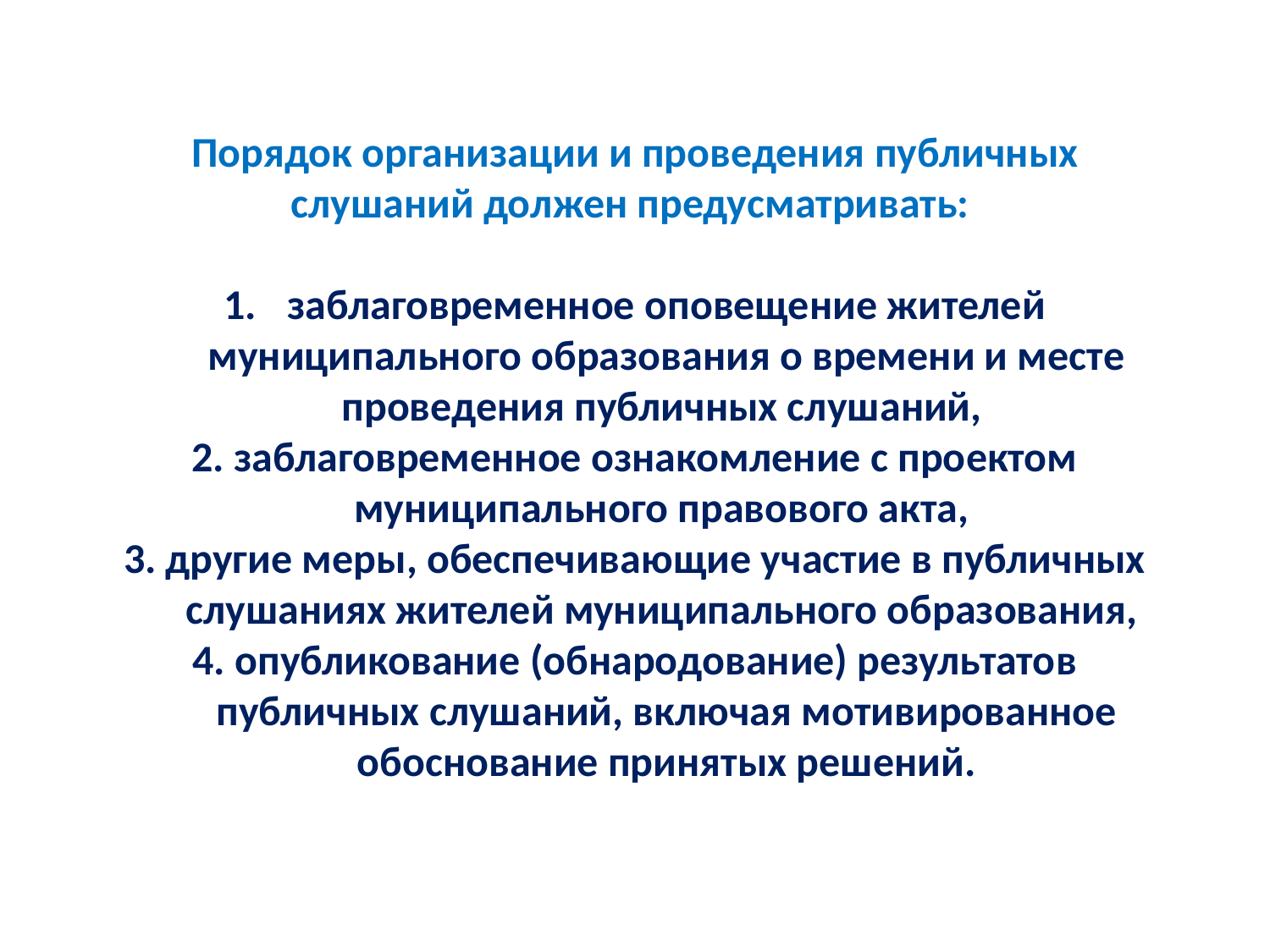

Порядок организации и проведения публичных слушаний должен предусматривать:

заблаговременное оповещение жителей муниципального образования о времени и месте проведения публичных слушаний,
2. заблаговременное ознакомление с проектом муниципального правового акта,
3. другие меры, обеспечивающие участие в публичных слушаниях жителей муниципального образования,
4. опубликование (обнародование) результатов публичных слушаний, включая мотивированное обоснование принятых решений.